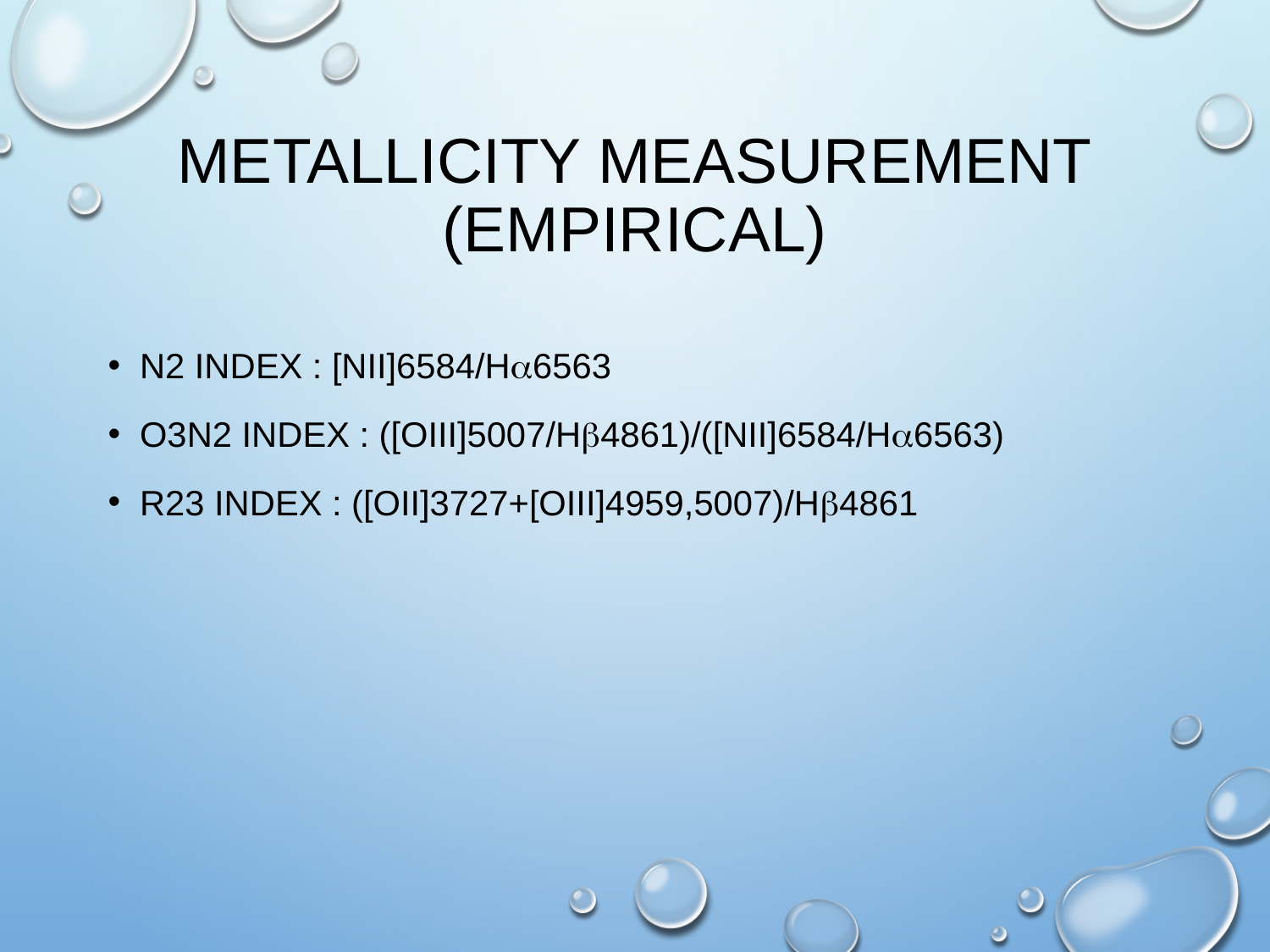

# Metallicity Measurement (Empirical)
N2 Index : [NII]6584/Hα6563
O3N2 Index : ([OIII]5007/Hβ4861)/([NII]6584/Hα6563)
R23 Index : ([OII]3727+[OIII]4959,5007)/Hβ4861